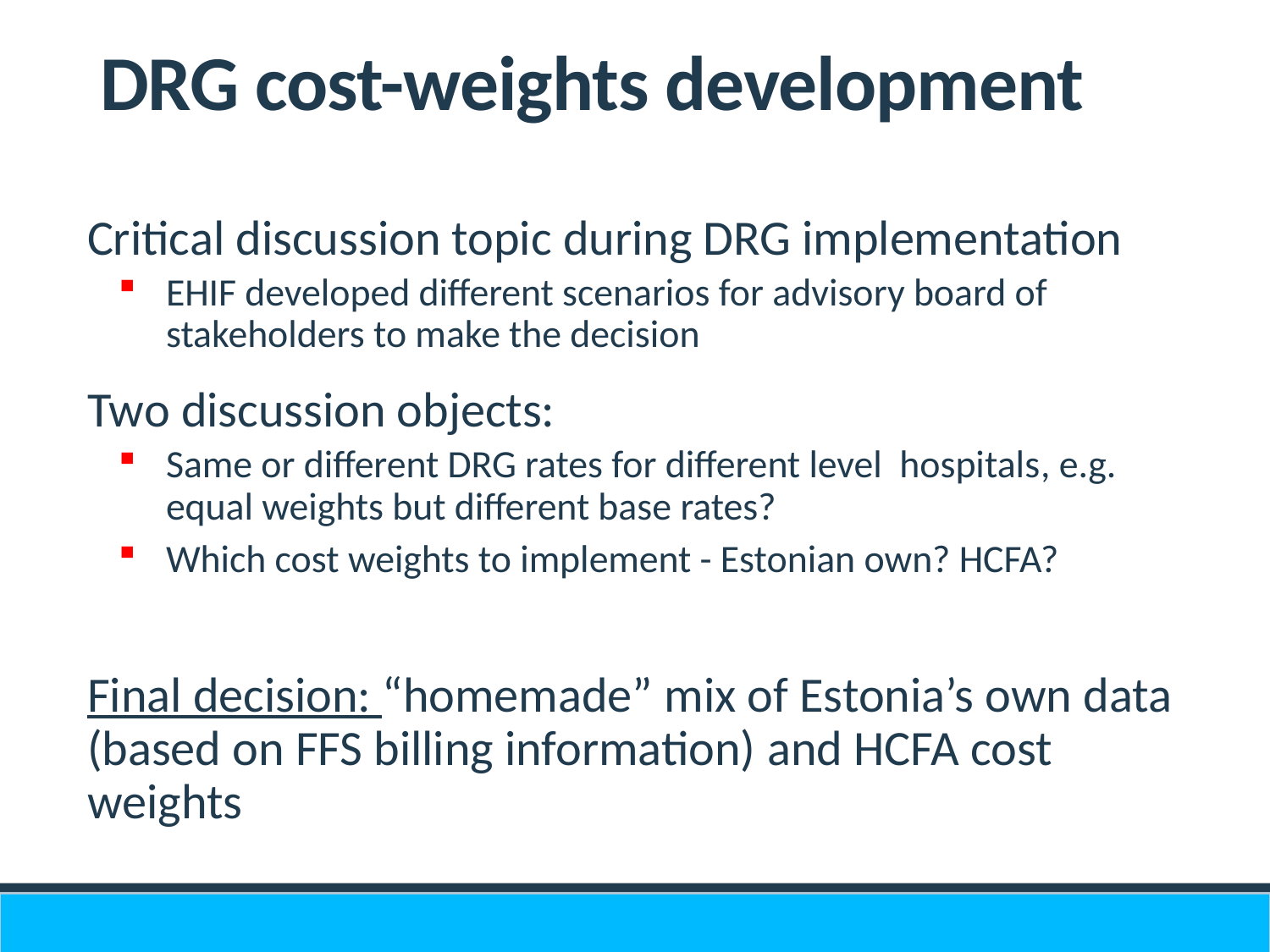

# DRG cost-weights development
Critical discussion topic during DRG implementation
EHIF developed different scenarios for advisory board of stakeholders to make the decision
Two discussion objects:
Same or different DRG rates for different level  hospitals, e.g. equal weights but different base rates?
Which cost weights to implement - Estonian own? HCFA?

Final decision: “homemade” mix of Estonia’s own data (based on FFS billing information) and HCFA cost weights